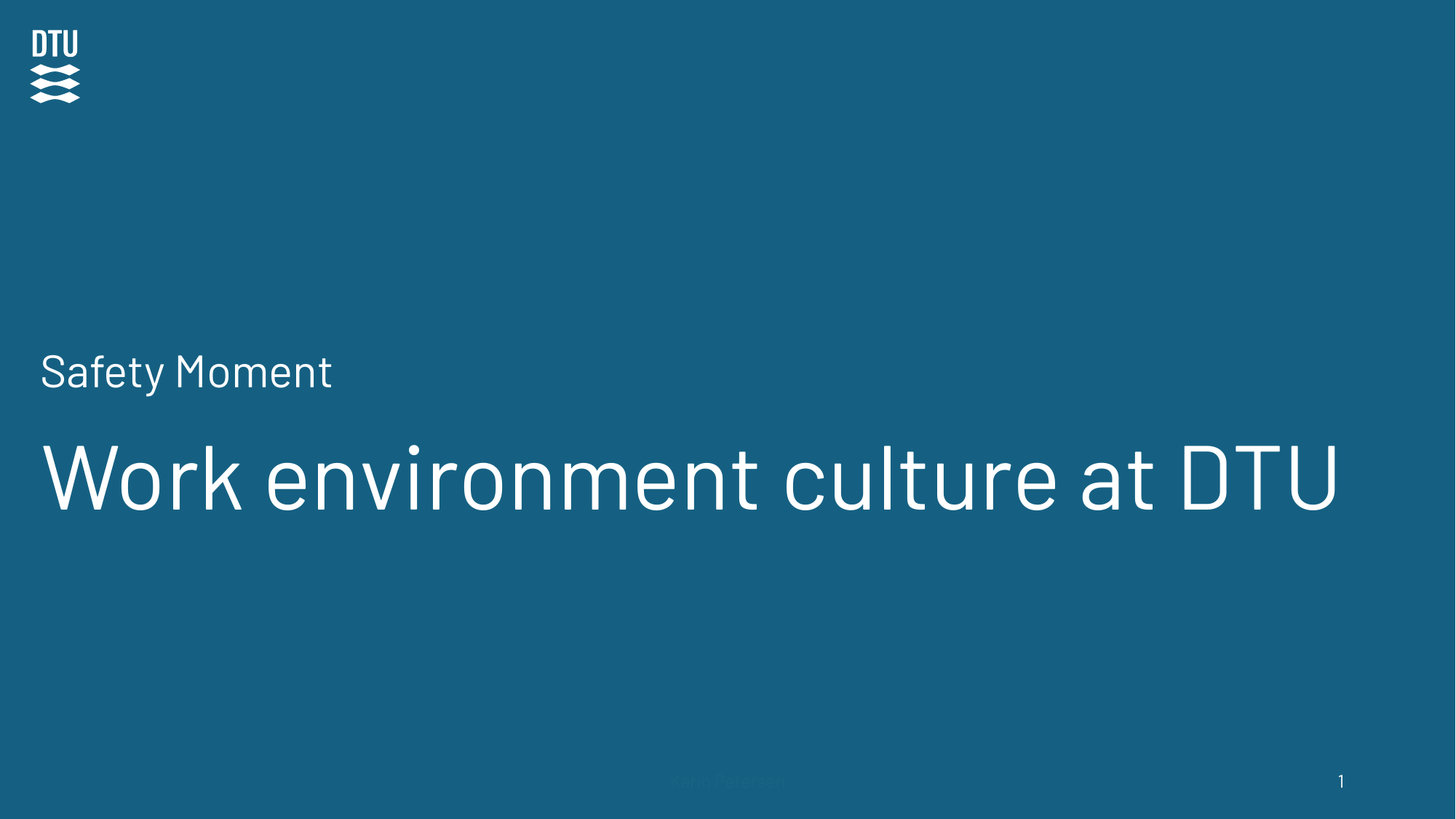

Safety Moment
# Work environment culture at DTU
Karin Petersen
1